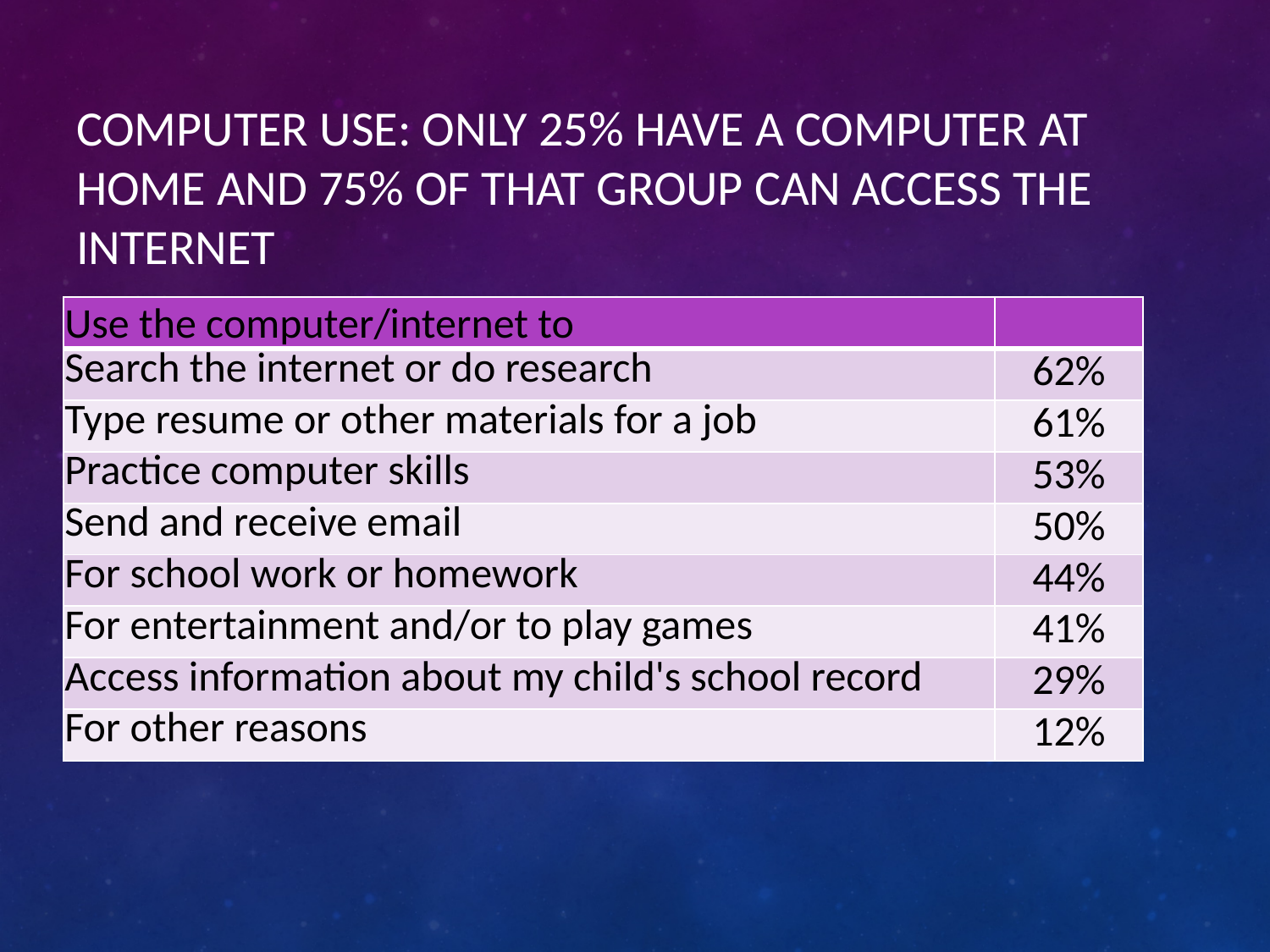

# Computer Use: Only 25% have a computer at home And 75% of that group Can Access the INTERNET
| Use the computer/internet to |  |
| --- | --- |
| Search the internet or do research | 62% |
| Type resume or other materials for a job | 61% |
| Practice computer skills | 53% |
| Send and receive email | 50% |
| For school work or homework | 44% |
| For entertainment and/or to play games | 41% |
| Access information about my child's school record | 29% |
| For other reasons | 12% |